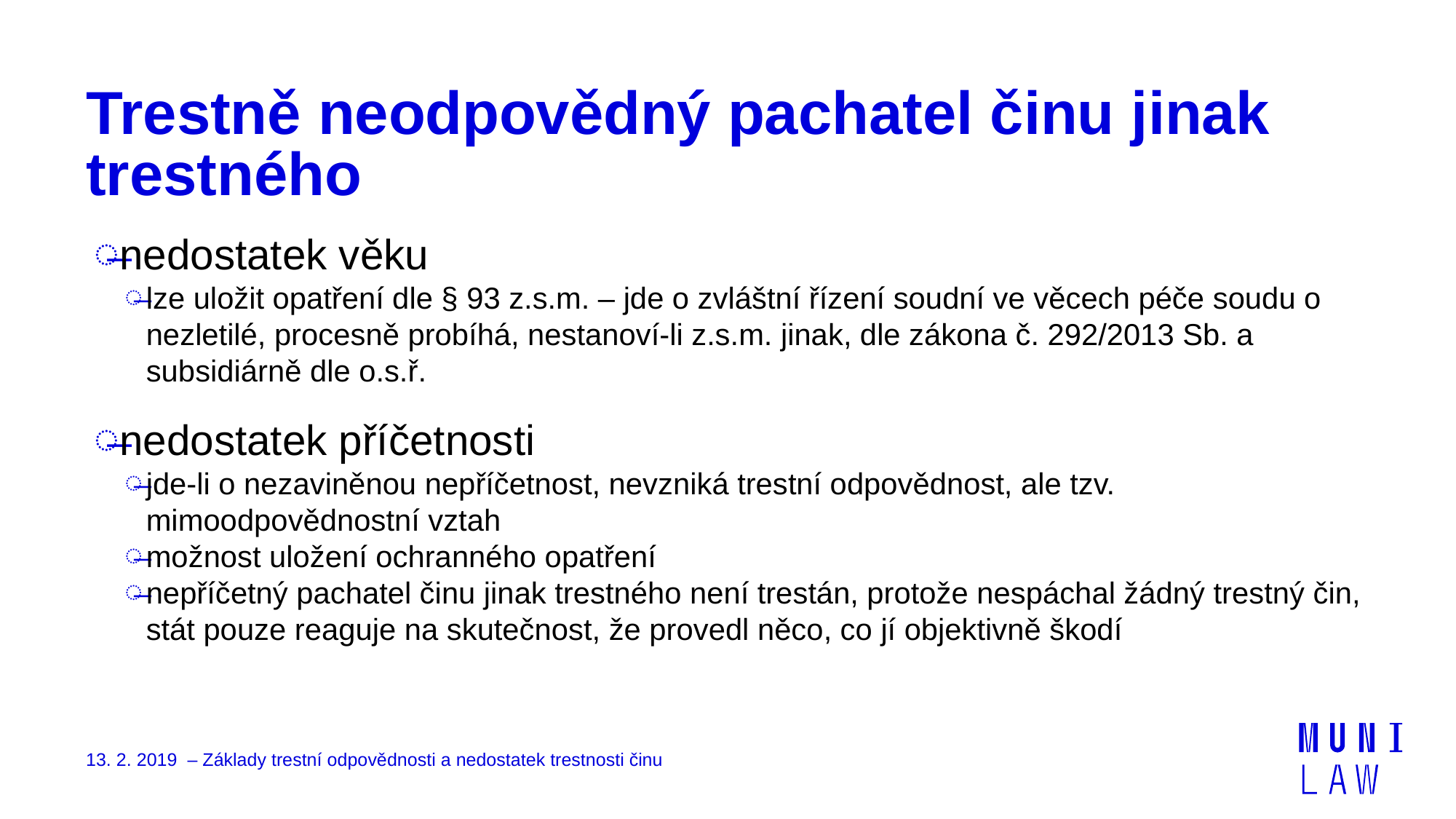

# Trestně neodpovědný pachatel činu jinak trestného
nedostatek věku
lze uložit opatření dle § 93 z.s.m. – jde o zvláštní řízení soudní ve věcech péče soudu o nezletilé, procesně probíhá, nestanoví-li z.s.m. jinak, dle zákona č. 292/2013 Sb. a subsidiárně dle o.s.ř.
nedostatek příčetnosti
jde-li o nezaviněnou nepříčetnost, nevzniká trestní odpovědnost, ale tzv. mimoodpovědnostní vztah
možnost uložení ochranného opatření
nepříčetný pachatel činu jinak trestného není trestán, protože nespáchal žádný trestný čin, stát pouze reaguje na skutečnost, že provedl něco, co jí objektivně škodí
13. 2. 2019  – Základy trestní odpovědnosti a nedostatek trestnosti činu